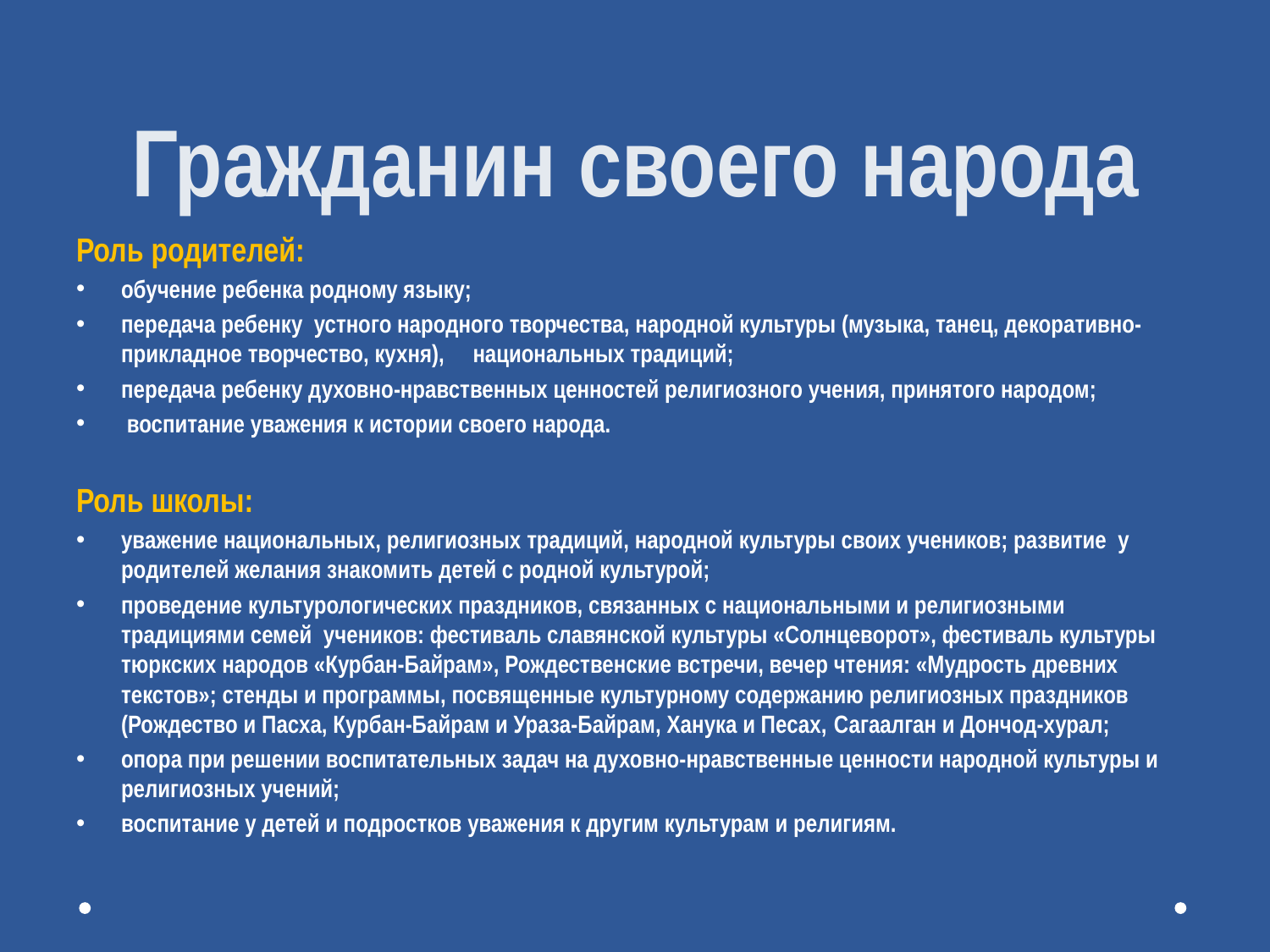

# Гражданин своего народа
Роль родителей:
обучение ребенка родному языку;
передача ребенку  устного народного творчества, народной культуры (музыка, танец, декоративно-прикладное творчество, кухня),     национальных традиций;
передача ребенку духовно-нравственных ценностей религиозного учения, принятого народом;
 воспитание уважения к истории своего народа.

Роль школы:
уважение национальных, религиозных традиций, народной культуры своих учеников; развитие  у родителей желания знакомить детей с родной культурой;
проведение культурологических праздников, связанных с национальными и религиозными традициями семей  учеников: фестиваль славянской культуры «Солнцеворот», фестиваль культуры тюркских народов «Курбан-Байрам», Рождественские встречи, вечер чтения: «Мудрость древних текстов»; стенды и программы, посвященные культурному содержанию религиозных праздников (Рождество и Пасха, Курбан-Байрам и Ураза-Байрам, Ханука и Песах, Сагаалган и Дончод-хурал;
опора при решении воспитательных задач на духовно-нравственные ценности народной культуры и религиозных учений;
воспитание у детей и подростков уважения к другим культурам и религиям.